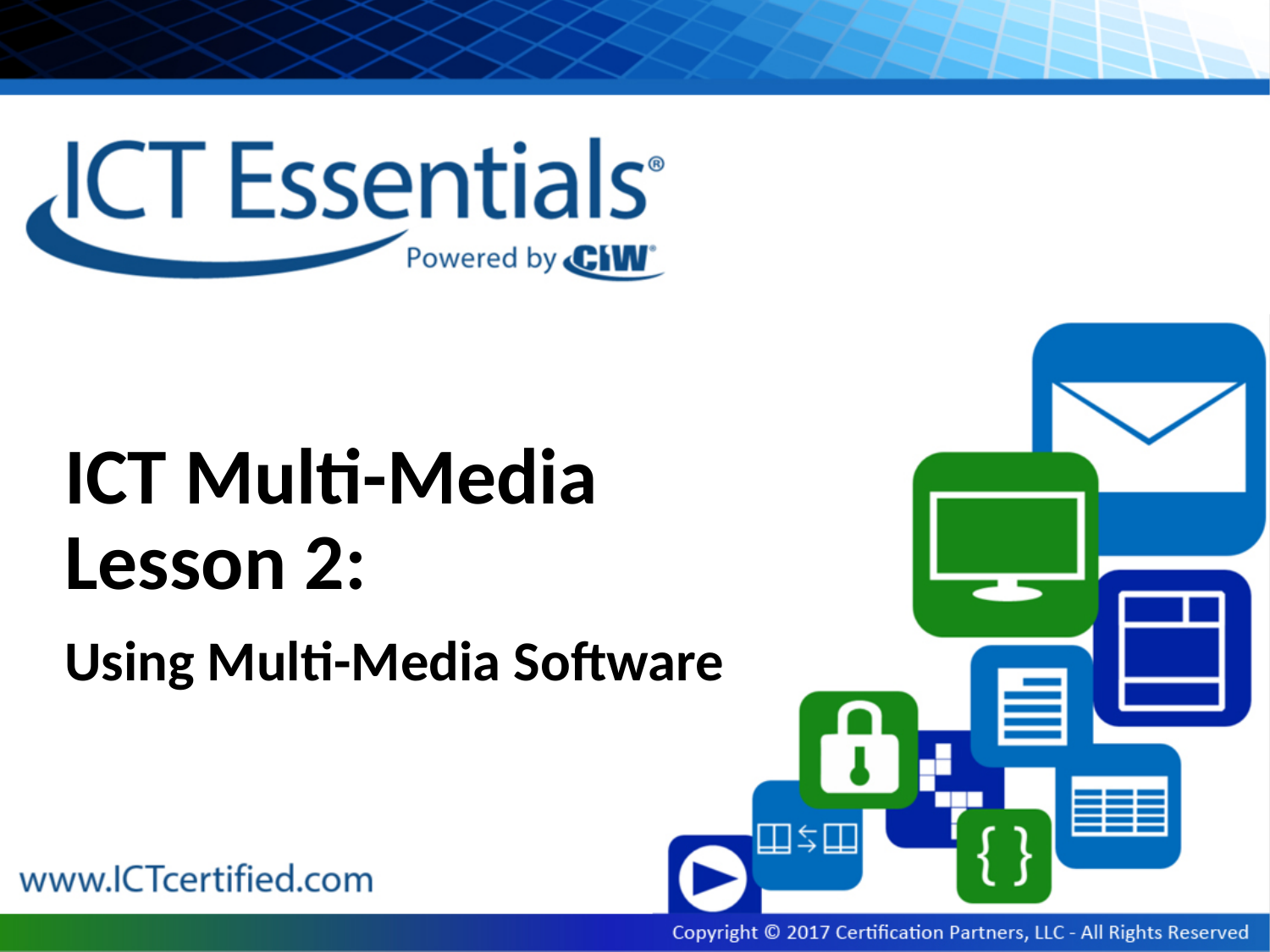

# ICT Multi-Media Lesson 2:
Using Multi-Media Software